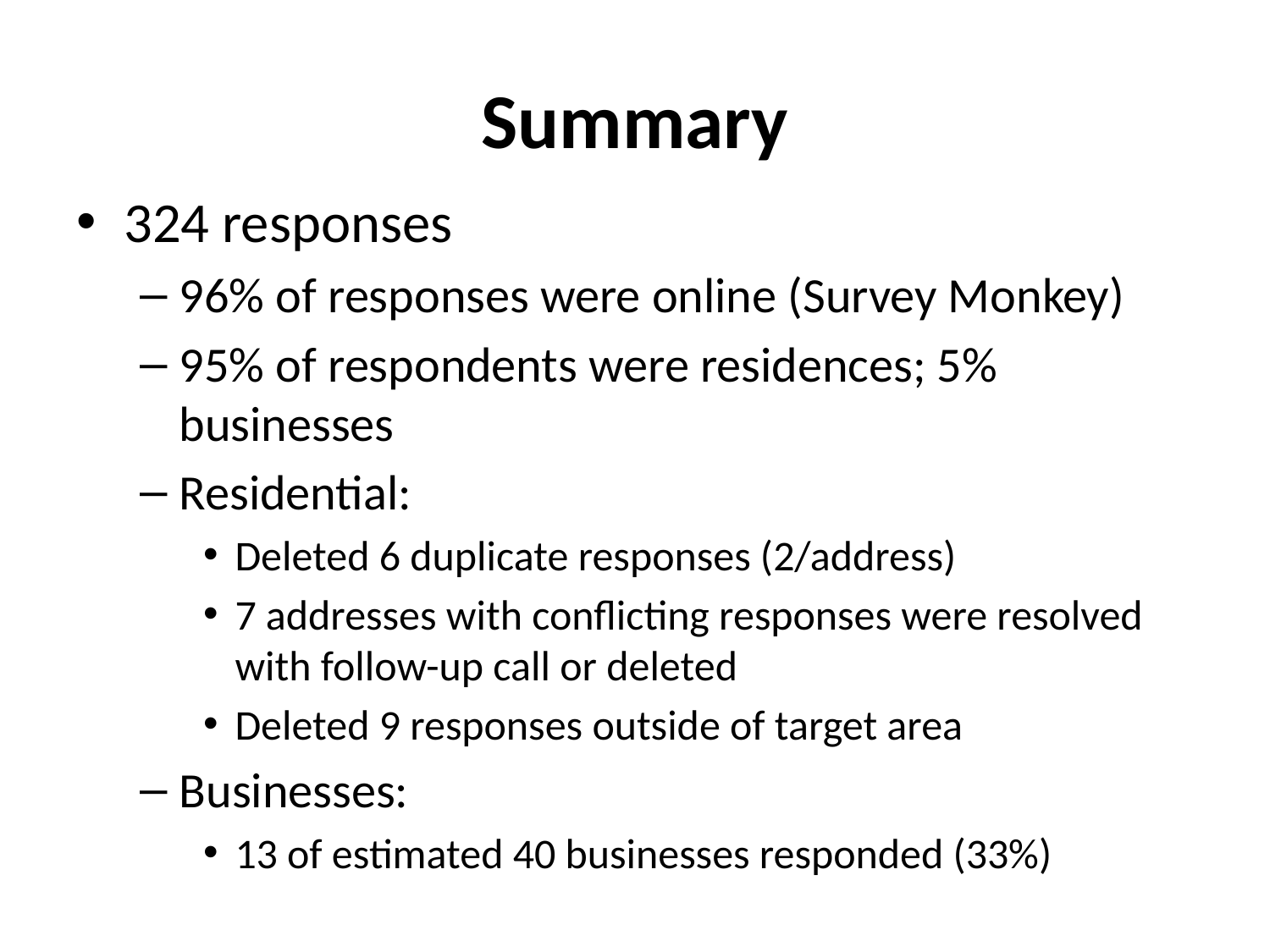

# Summary
324 responses
96% of responses were online (Survey Monkey)
95% of respondents were residences; 5% businesses
Residential:
Deleted 6 duplicate responses (2/address)
7 addresses with conflicting responses were resolved with follow-up call or deleted
Deleted 9 responses outside of target area
Businesses:
13 of estimated 40 businesses responded (33%)